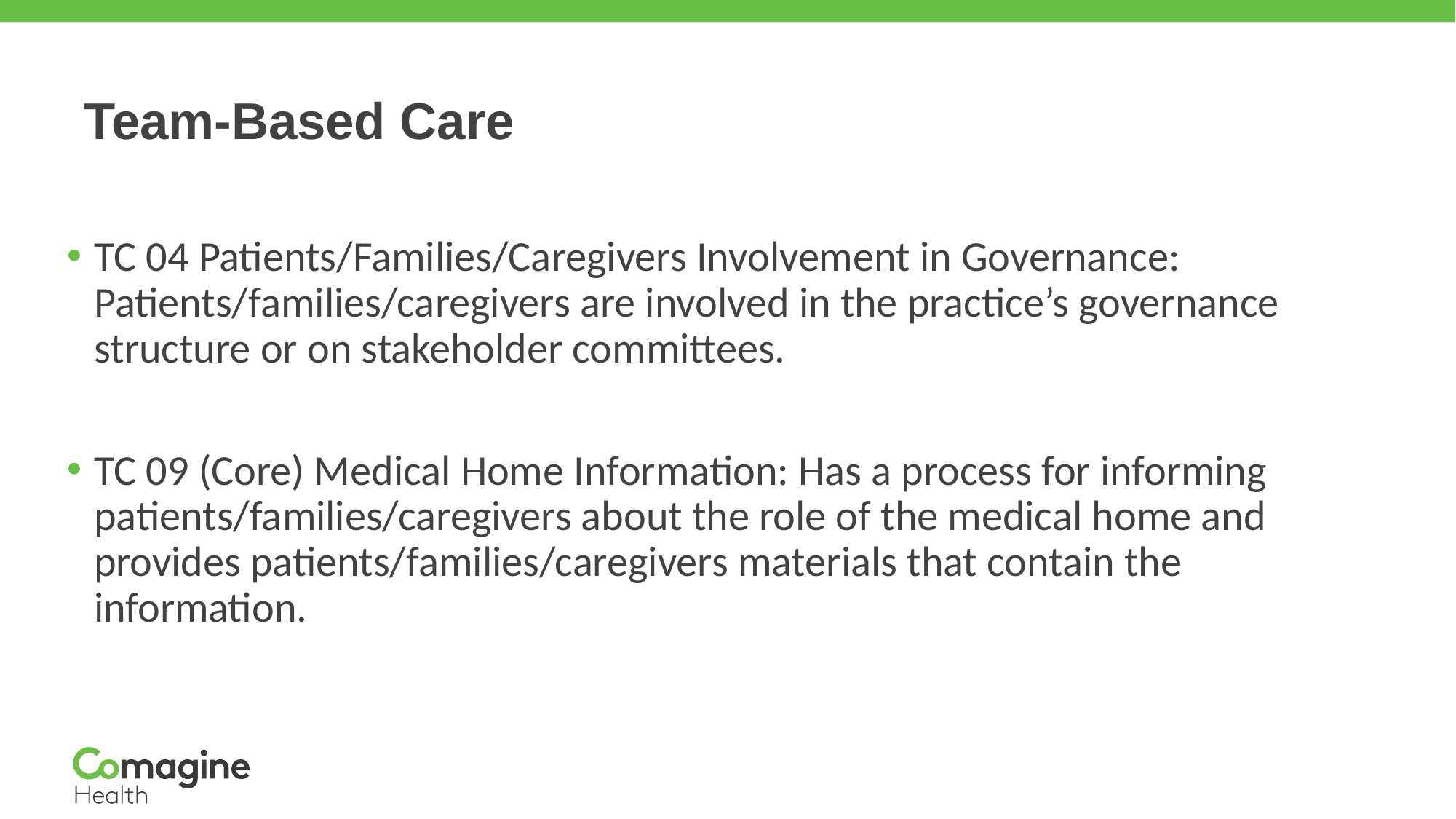

# Team-Based Care
TC 04 Patients/Families/Caregivers Involvement in Governance: Patients/families/caregivers are involved in the practice’s governance structure or on stakeholder committees.

TC 09 (Core) Medical Home Information: Has a process for informing patients/families/caregivers about the role of the medical home and provides patients/families/caregivers materials that contain the information.